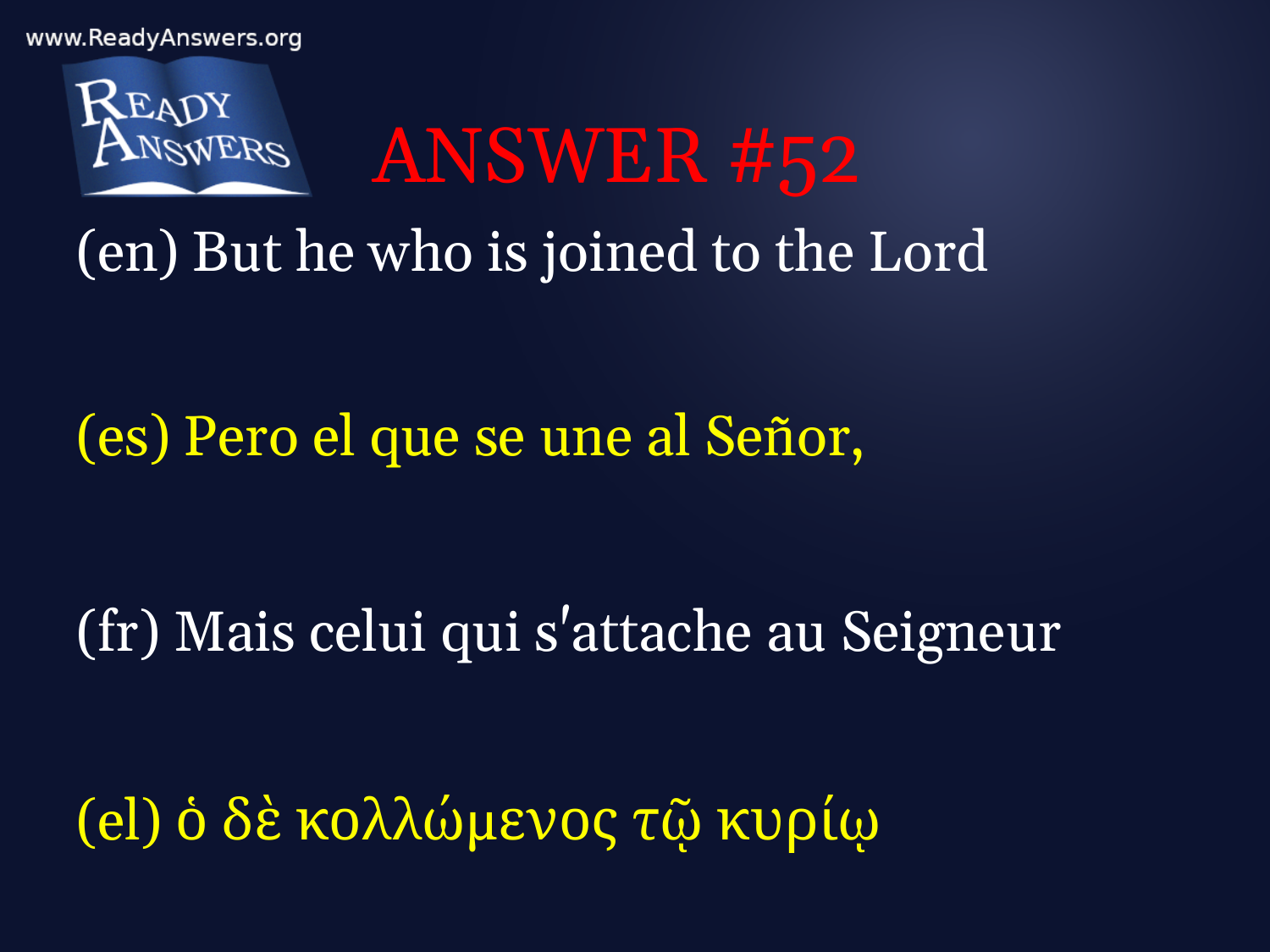

# ANSWER #52
(en) But he who is joined to the Lord
(es) Pero el que se une al Señor,
(fr) Mais celui qui s'attache au Seigneur
(el) ὁ δὲ κολλώμενος τῷ κυρίῳ